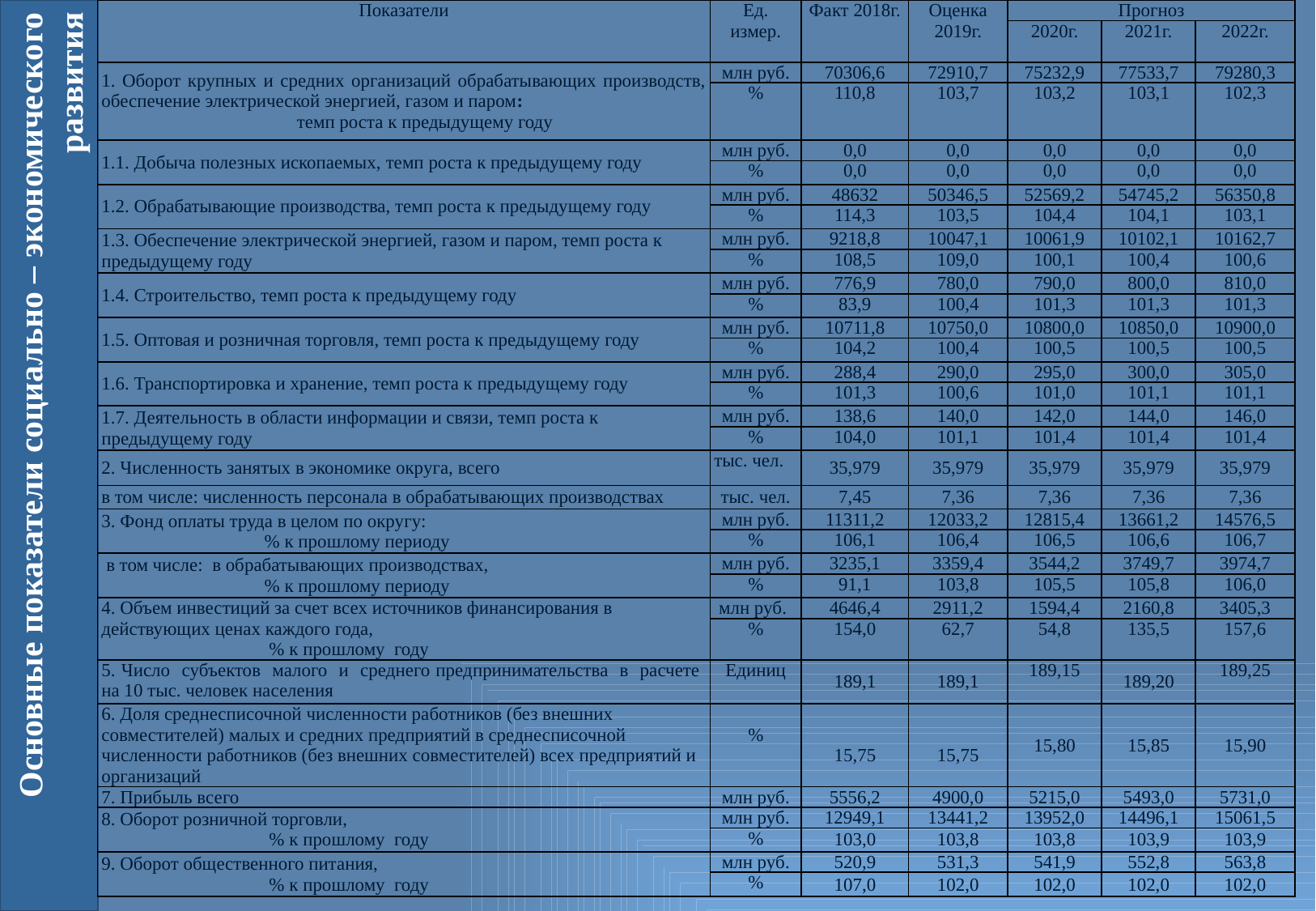

| Показатели | Ед. измер. | Факт 2018г. | Оценка 2019г. | Прогноз |  |  |
| --- | --- | --- | --- | --- | --- | --- |
|  |  |  |  | 2020г. | 2021г. | 2022г. |
| 1. Оборот крупных и средних организаций обрабатывающих производств, обеспечение электрической энергией, газом и паром: темп роста к предыдущему году | млн руб. | 70306,6 | 72910,7 | 75232,9 | 77533,7 | 79280,3 |
|  | % | 110,8 | 103,7 | 103,2 | 103,1 | 102,3 |
| 1.1. Добыча полезных ископаемых, темп роста к предыдущему году | млн руб. | 0,0 | 0,0 | 0,0 | 0,0 | 0,0 |
|  | % | 0,0 | 0,0 | 0,0 | 0,0 | 0,0 |
| 1.2. Обрабатывающие производства, темп роста к предыдущему году | млн руб. | 48632 | 50346,5 | 52569,2 | 54745,2 | 56350,8 |
|  | % | 114,3 | 103,5 | 104,4 | 104,1 | 103,1 |
| 1.3. Обеспечение электрической энергией, газом и паром, темп роста к предыдущему году | млн руб. | 9218,8 | 10047,1 | 10061,9 | 10102,1 | 10162,7 |
|  | % | 108,5 | 109,0 | 100,1 | 100,4 | 100,6 |
| 1.4. Строительство, темп роста к предыдущему году | млн руб. | 776,9 | 780,0 | 790,0 | 800,0 | 810,0 |
|  | % | 83,9 | 100,4 | 101,3 | 101,3 | 101,3 |
| 1.5. Оптовая и розничная торговля, темп роста к предыдущему году | млн руб. | 10711,8 | 10750,0 | 10800,0 | 10850,0 | 10900,0 |
|  | % | 104,2 | 100,4 | 100,5 | 100,5 | 100,5 |
| 1.6. Транспортировка и хранение, темп роста к предыдущему году | млн руб. | 288,4 | 290,0 | 295,0 | 300,0 | 305,0 |
|  | % | 101,3 | 100,6 | 101,0 | 101,1 | 101,1 |
| 1.7. Деятельность в области информации и связи, темп роста к предыдущему году | млн руб. | 138,6 | 140,0 | 142,0 | 144,0 | 146,0 |
|  | % | 104,0 | 101,1 | 101,4 | 101,4 | 101,4 |
| 2. Численность занятых в экономике округа, всего | тыс. чел. | 35,979 | 35,979 | 35,979 | 35,979 | 35,979 |
| в том числе: численность персонала в обрабатывающих производствах | тыс. чел. | 7,45 | 7,36 | 7,36 | 7,36 | 7,36 |
| 3. Фонд оплаты труда в целом по округу: % к прошлому периоду | млн руб. | 11311,2 | 12033,2 | 12815,4 | 13661,2 | 14576,5 |
|  | % | 106,1 | 106,4 | 106,5 | 106,6 | 106,7 |
| в том числе: в обрабатывающих производствах, % к прошлому периоду | млн руб. | 3235,1 | 3359,4 | 3544,2 | 3749,7 | 3974,7 |
|  | % | 91,1 | 103,8 | 105,5 | 105,8 | 106,0 |
| 4. Объем инвестиций за счет всех источников финансирования в действующих ценах каждого года, % к прошлому году | млн руб. | 4646,4 | 2911,2 | 1594,4 | 2160,8 | 3405,3 |
|  | % | 154,0 | 62,7 | 54,8 | 135,5 | 157,6 |
| 5. Число субъектов малого и среднего предпринимательства в расчете на 10 тыс. человек населения | Единиц | 189,1 | 189,1 | 189,15 | 189,20 | 189,25 |
| 6. Доля среднесписочной численности работников (без внешних совместителей) малых и средних предприятий в среднесписочной численности работников (без внешних совместителей) всех предприятий и организаций | % | 15,75 | 15,75 | 15,80 | 15,85 | 15,90 |
| 7. Прибыль всего | млн руб. | 5556,2 | 4900,0 | 5215,0 | 5493,0 | 5731,0 |
| 8. Оборот розничной торговли, % к прошлому году | млн руб. | 12949,1 | 13441,2 | 13952,0 | 14496,1 | 15061,5 |
|  | % | 103,0 | 103,8 | 103,8 | 103,9 | 103,9 |
| 9. Оборот общественного питания, % к прошлому году | млн руб. | 520,9 | 531,3 | 541,9 | 552,8 | 563,8 |
|  | % | 107,0 | 102,0 | 102,0 | 102,0 | 102,0 |
# Основные показатели социально – экономического развития